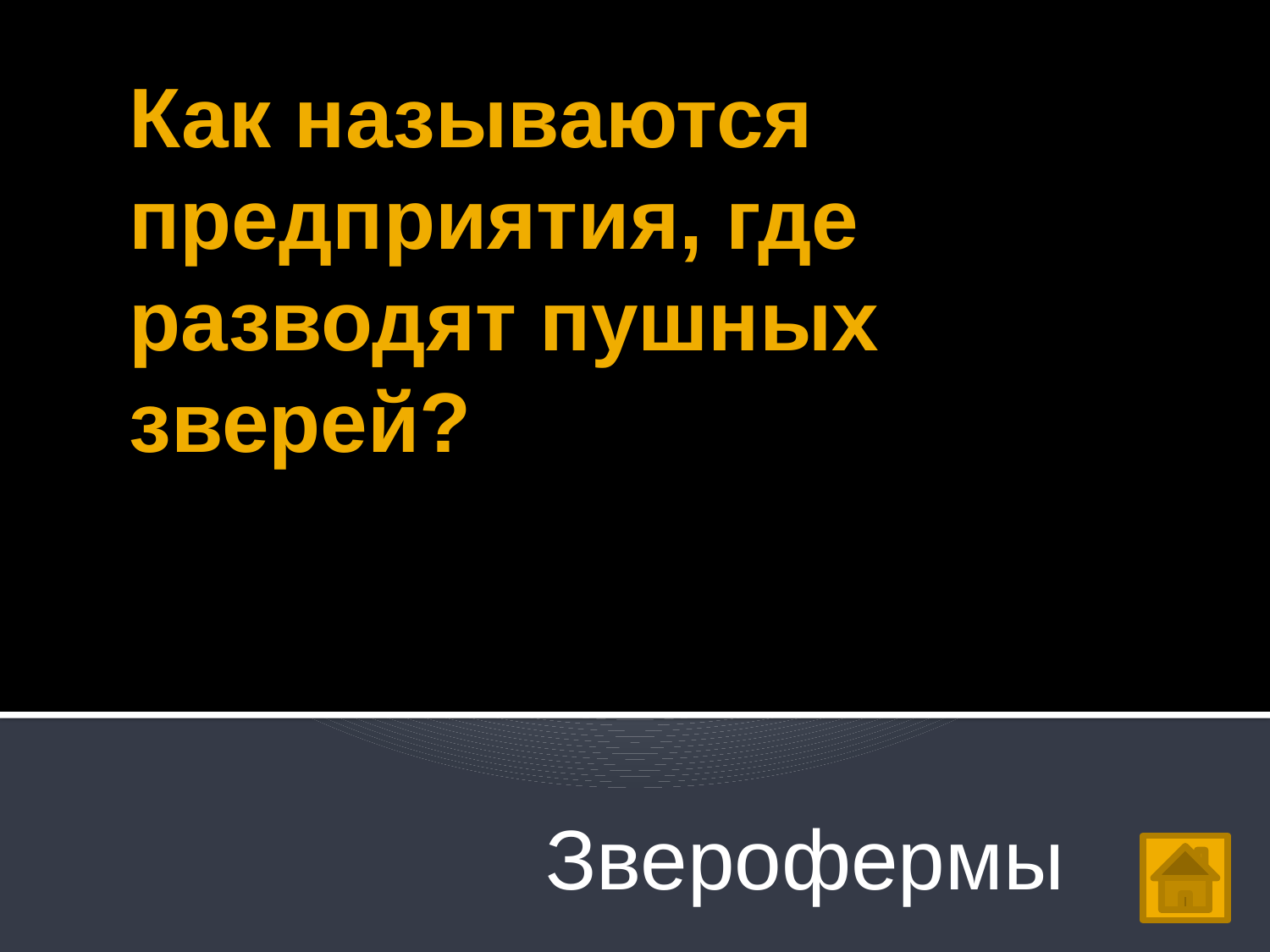

# Как называются предприятия, где разводят пушных зверей?
Зверофермы